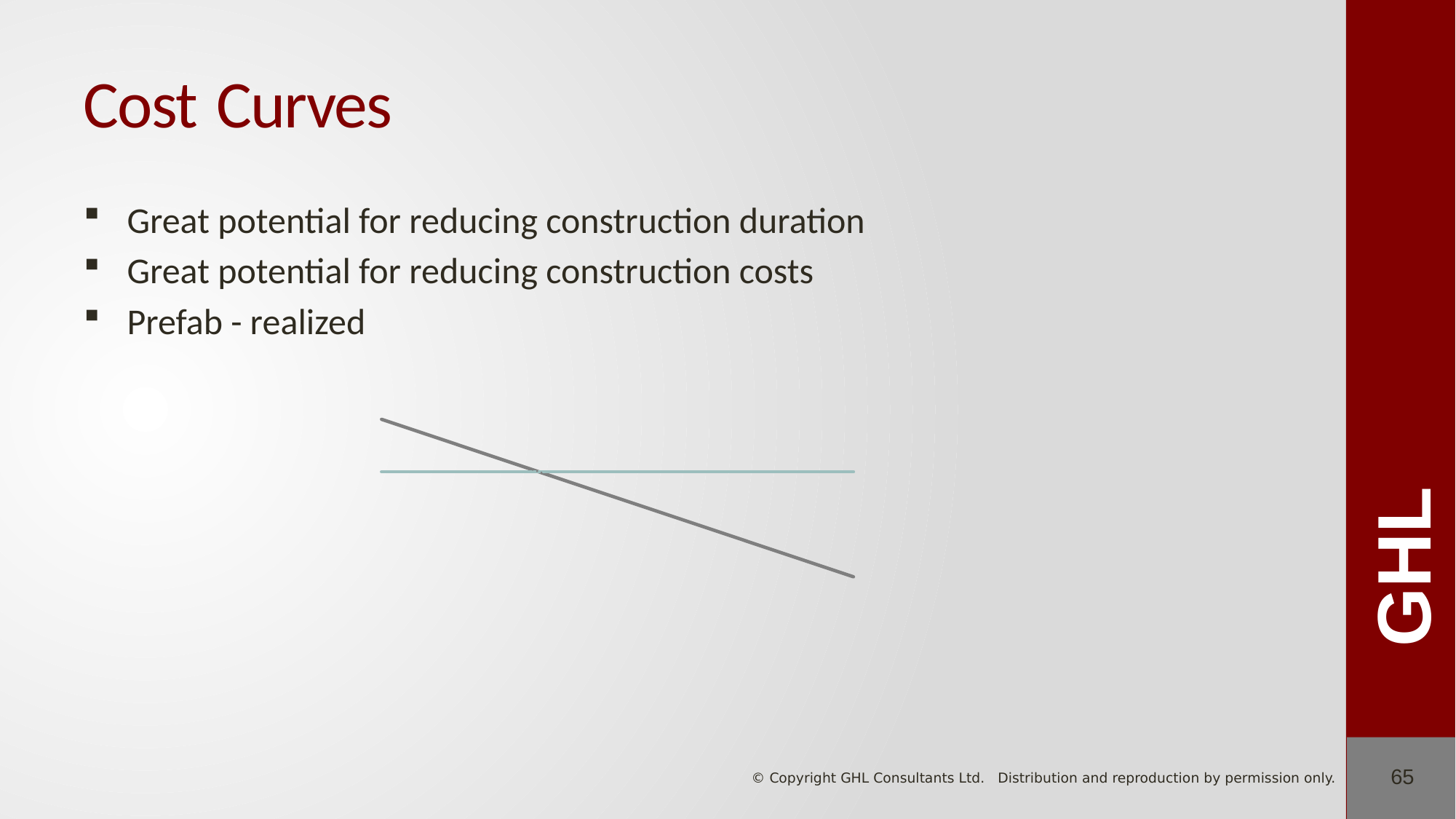

# Cost Curves
Great potential for reducing construction duration
Great potential for reducing construction costs
Prefab - realized

### Chart

| Category | Series 1 | Series 2 |
|---|---|---|
| Category 1 | 4.3 | 3.3 |
| Category 2 | 3.3 | 3.3 |
| Category 3 | 2.3 | 3.3 |
| Category 4 | 1.3 | 3.3 |
65